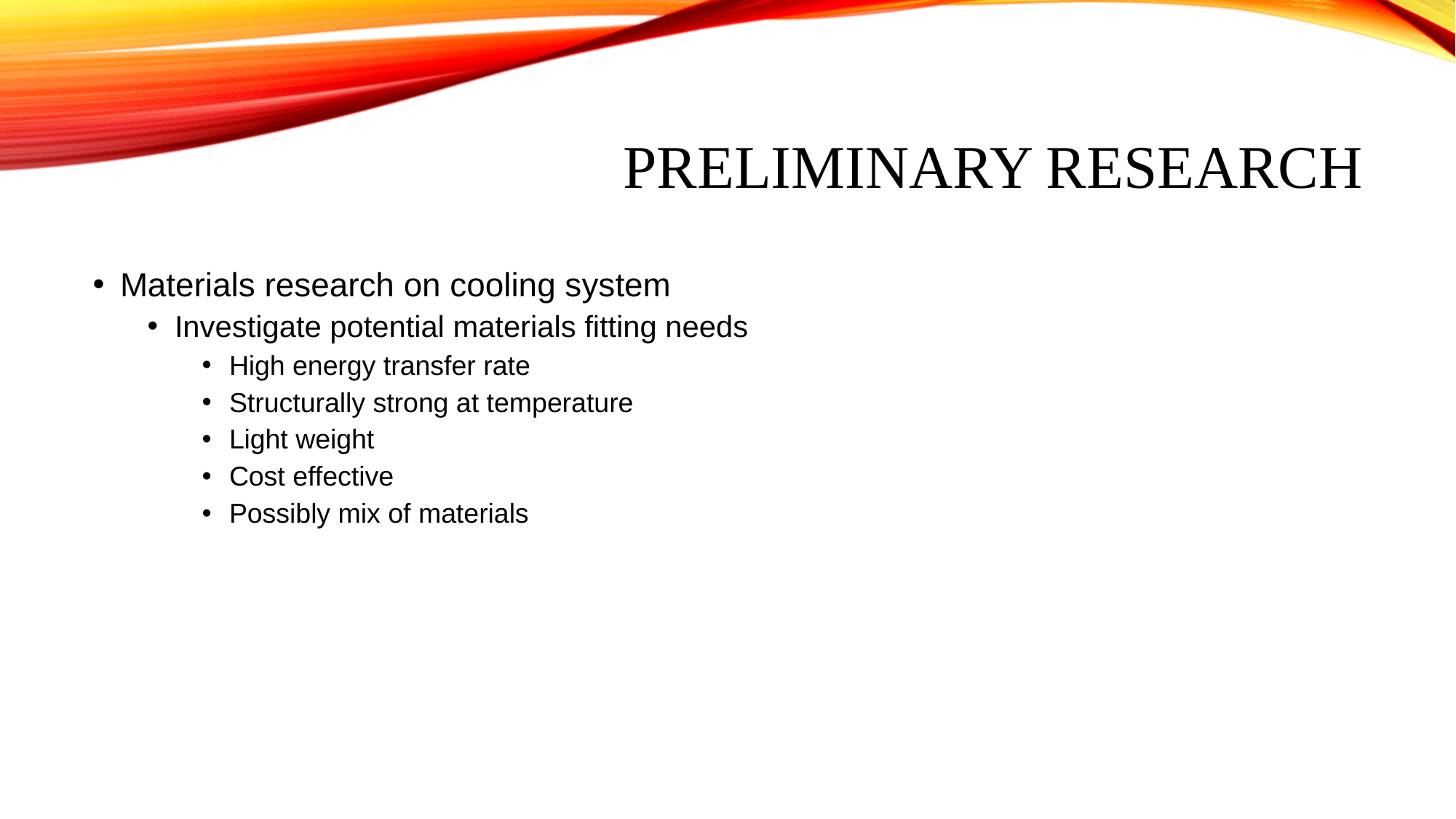

# Preliminary research
Materials research on cooling system
Investigate potential materials fitting needs
High energy transfer rate
Structurally strong at temperature
Light weight
Cost effective
Possibly mix of materials